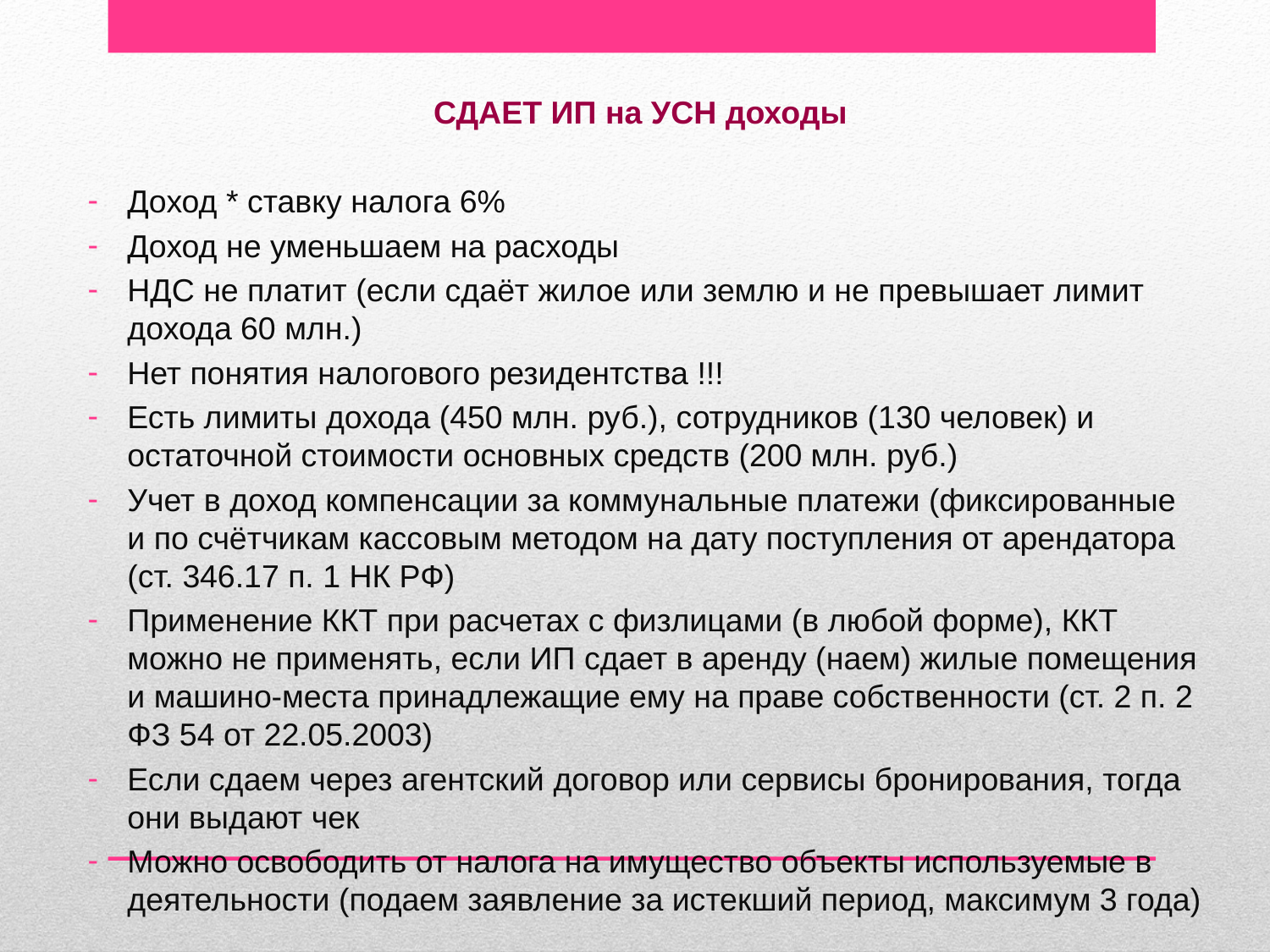

СДАЕТ ИП на УСН доходы

Доход * ставку налога 6%
Доход не уменьшаем на расходы
НДС не платит (если сдаёт жилое или землю и не превышает лимит дохода 60 млн.)
Нет понятия налогового резидентства !!!
Есть лимиты дохода (450 млн. руб.), сотрудников (130 человек) и остаточной стоимости основных средств (200 млн. руб.)
Учет в доход компенсации за коммунальные платежи (фиксированные и по счётчикам кассовым методом на дату поступления от арендатора (ст. 346.17 п. 1 НК РФ)
Применение ККТ при расчетах с физлицами (в любой форме), ККТ можно не применять, если ИП сдает в аренду (наем) жилые помещения и машино-места принадлежащие ему на праве собственности (ст. 2 п. 2 ФЗ 54 от 22.05.2003)
Если сдаем через агентский договор или сервисы бронирования, тогда они выдают чек
Можно освободить от налога на имущество объекты используемые в деятельности (подаем заявление за истекший период, максимум 3 года)

#